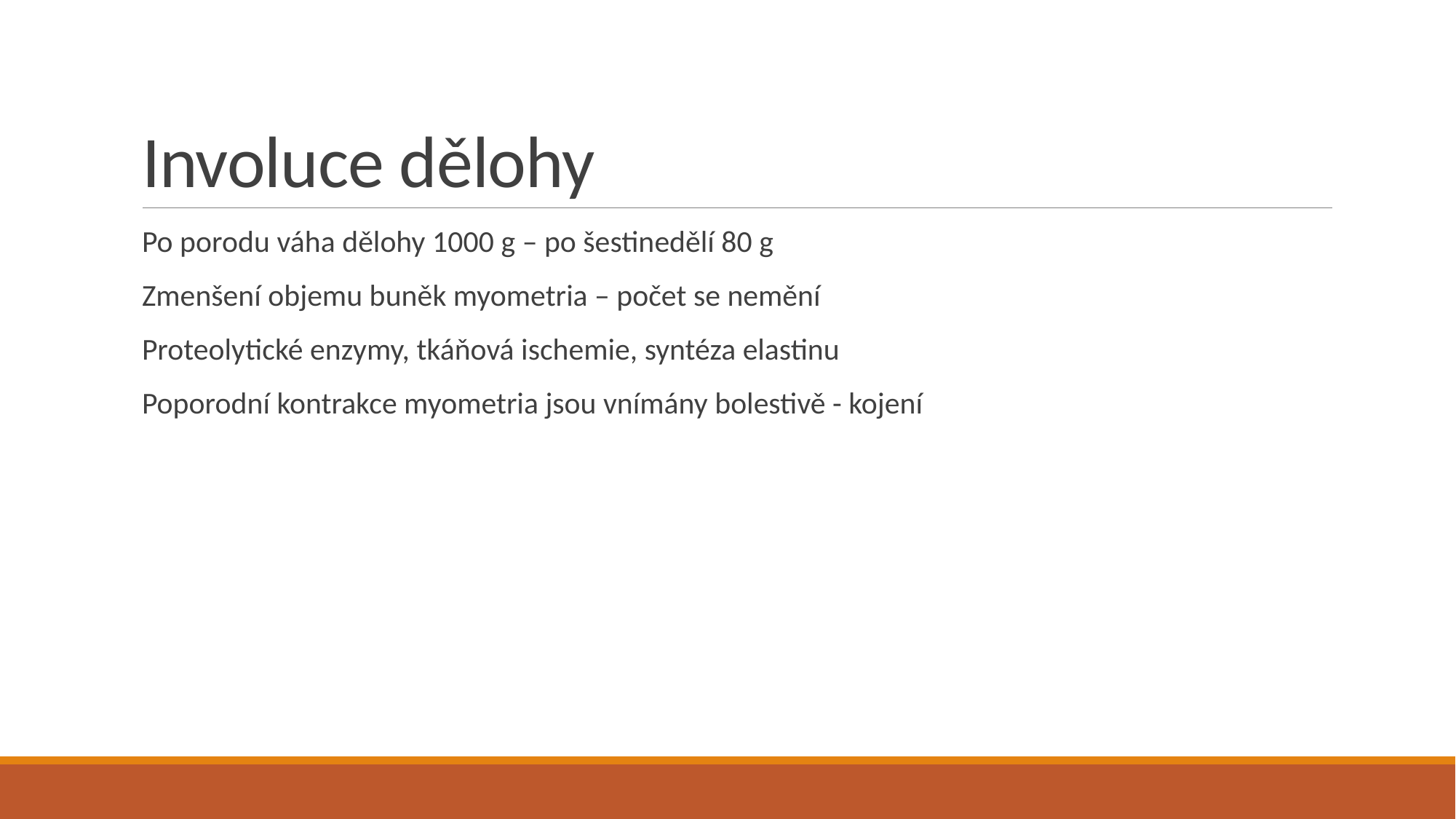

# Involuce dělohy
Po porodu váha dělohy 1000 g – po šestinedělí 80 g
Zmenšení objemu buněk myometria – počet se nemění
Proteolytické enzymy, tkáňová ischemie, syntéza elastinu
Poporodní kontrakce myometria jsou vnímány bolestivě - kojení